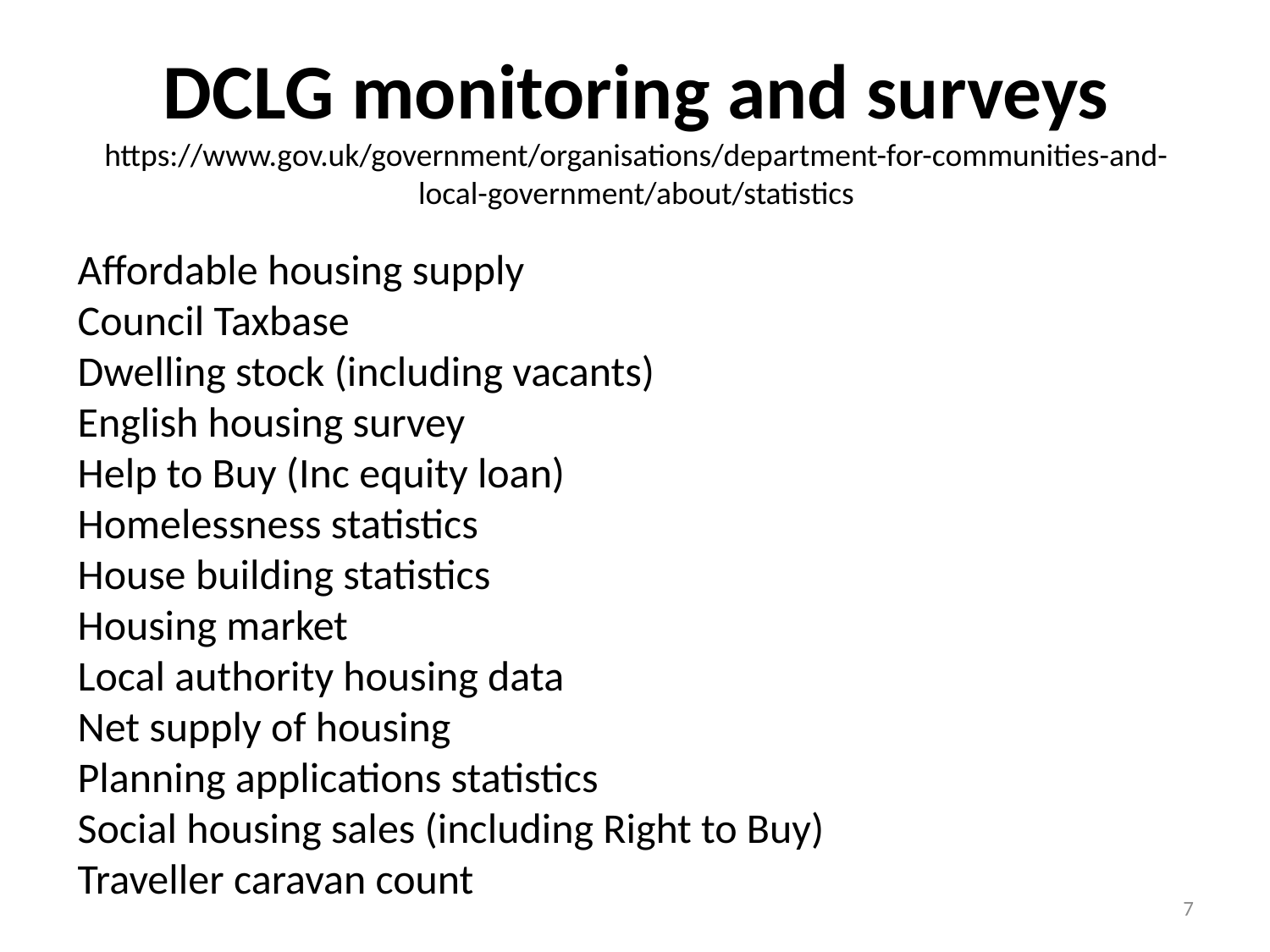

# DCLG monitoring and surveys https://www.gov.uk/government/organisations/department-for-communities-and-local-government/about/statistics
Affordable housing supply
Council Taxbase
Dwelling stock (including vacants)
English housing survey
Help to Buy (Inc equity loan)
Homelessness statistics
House building statistics
Housing market
Local authority housing data
Net supply of housing
Planning applications statistics
Social housing sales (including Right to Buy)
Traveller caravan count
7